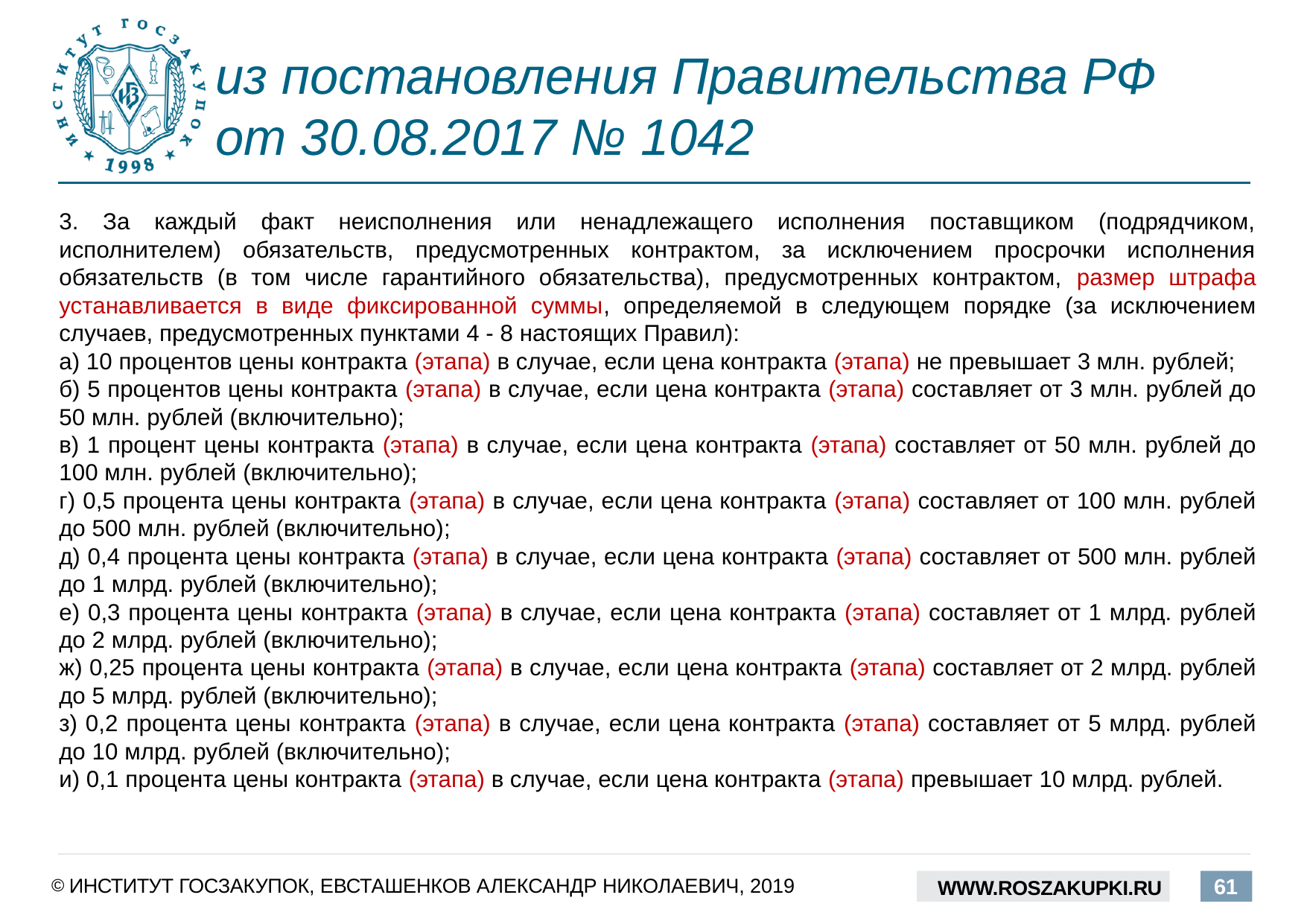

# из постановления Правительства РФ от 30.08.2017 № 1042
3. За каждый факт неисполнения или ненадлежащего исполнения поставщиком (подрядчиком, исполнителем) обязательств, предусмотренных контрактом, за исключением просрочки исполнения обязательств (в том числе гарантийного обязательства), предусмотренных контрактом, размер штрафа устанавливается в виде фиксированной суммы, определяемой в следующем порядке (за исключением случаев, предусмотренных пунктами 4 - 8 настоящих Правил):
а) 10 процентов цены контракта (этапа) в случае, если цена контракта (этапа) не превышает 3 млн. рублей;
б) 5 процентов цены контракта (этапа) в случае, если цена контракта (этапа) составляет от 3 млн. рублей до 50 млн. рублей (включительно);
в) 1 процент цены контракта (этапа) в случае, если цена контракта (этапа) составляет от 50 млн. рублей до 100 млн. рублей (включительно);
г) 0,5 процента цены контракта (этапа) в случае, если цена контракта (этапа) составляет от 100 млн. рублей до 500 млн. рублей (включительно);
д) 0,4 процента цены контракта (этапа) в случае, если цена контракта (этапа) составляет от 500 млн. рублей до 1 млрд. рублей (включительно);
е) 0,3 процента цены контракта (этапа) в случае, если цена контракта (этапа) составляет от 1 млрд. рублей до 2 млрд. рублей (включительно);
ж) 0,25 процента цены контракта (этапа) в случае, если цена контракта (этапа) составляет от 2 млрд. рублей до 5 млрд. рублей (включительно);
з) 0,2 процента цены контракта (этапа) в случае, если цена контракта (этапа) составляет от 5 млрд. рублей до 10 млрд. рублей (включительно);
и) 0,1 процента цены контракта (этапа) в случае, если цена контракта (этапа) превышает 10 млрд. рублей.